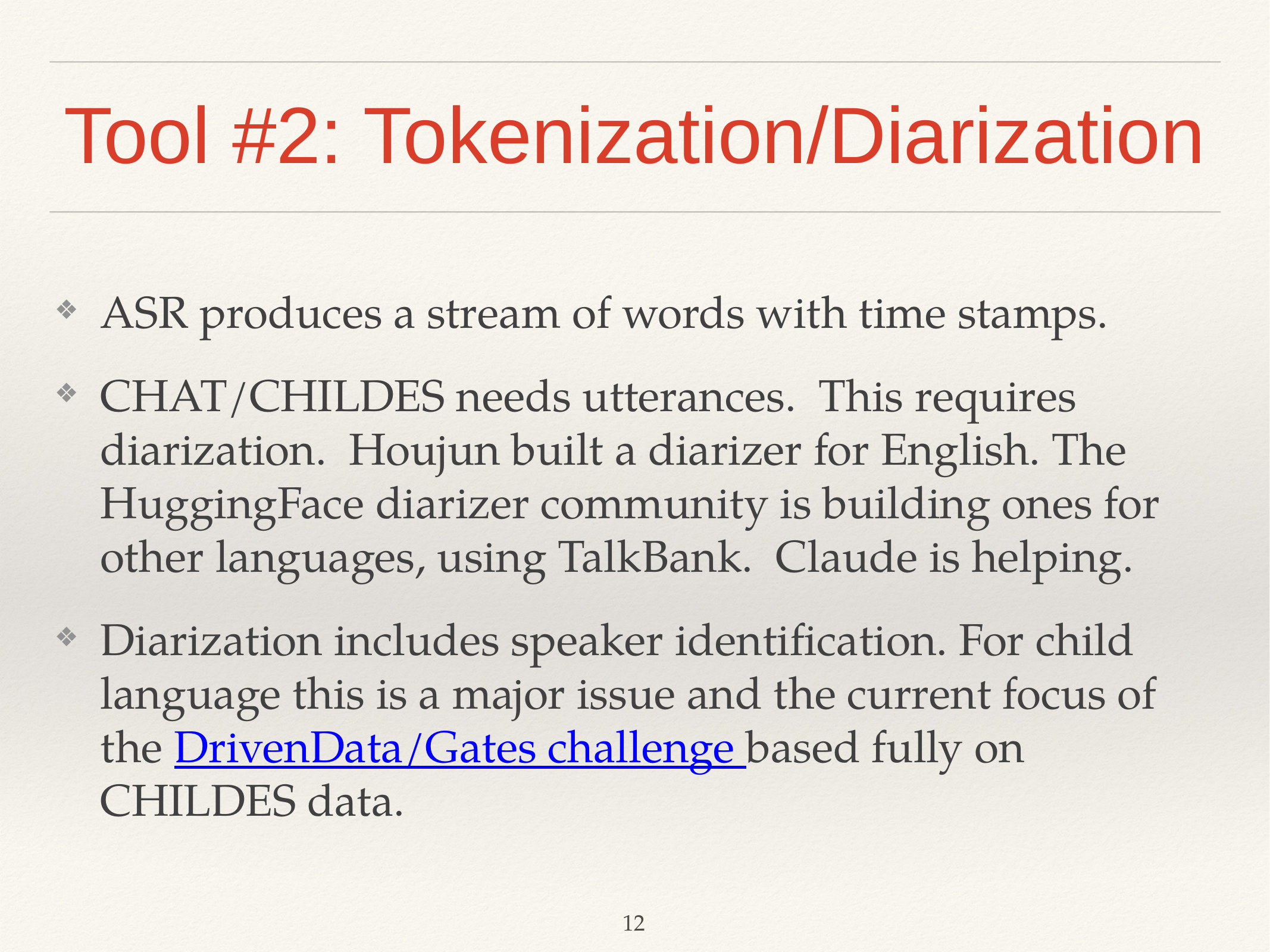

# Tool #2: Tokenization/Diarization
ASR produces a stream of words with time stamps.
CHAT/CHILDES needs utterances.  This requires diarization.  Houjun built a diarizer for English. The HuggingFace diarizer community is building ones for other languages, using TalkBank.  Claude is helping.
Diarization includes speaker identification. For child language this is a major issue and the current focus of the DrivenData/Gates challenge based fully on CHILDES data.
12